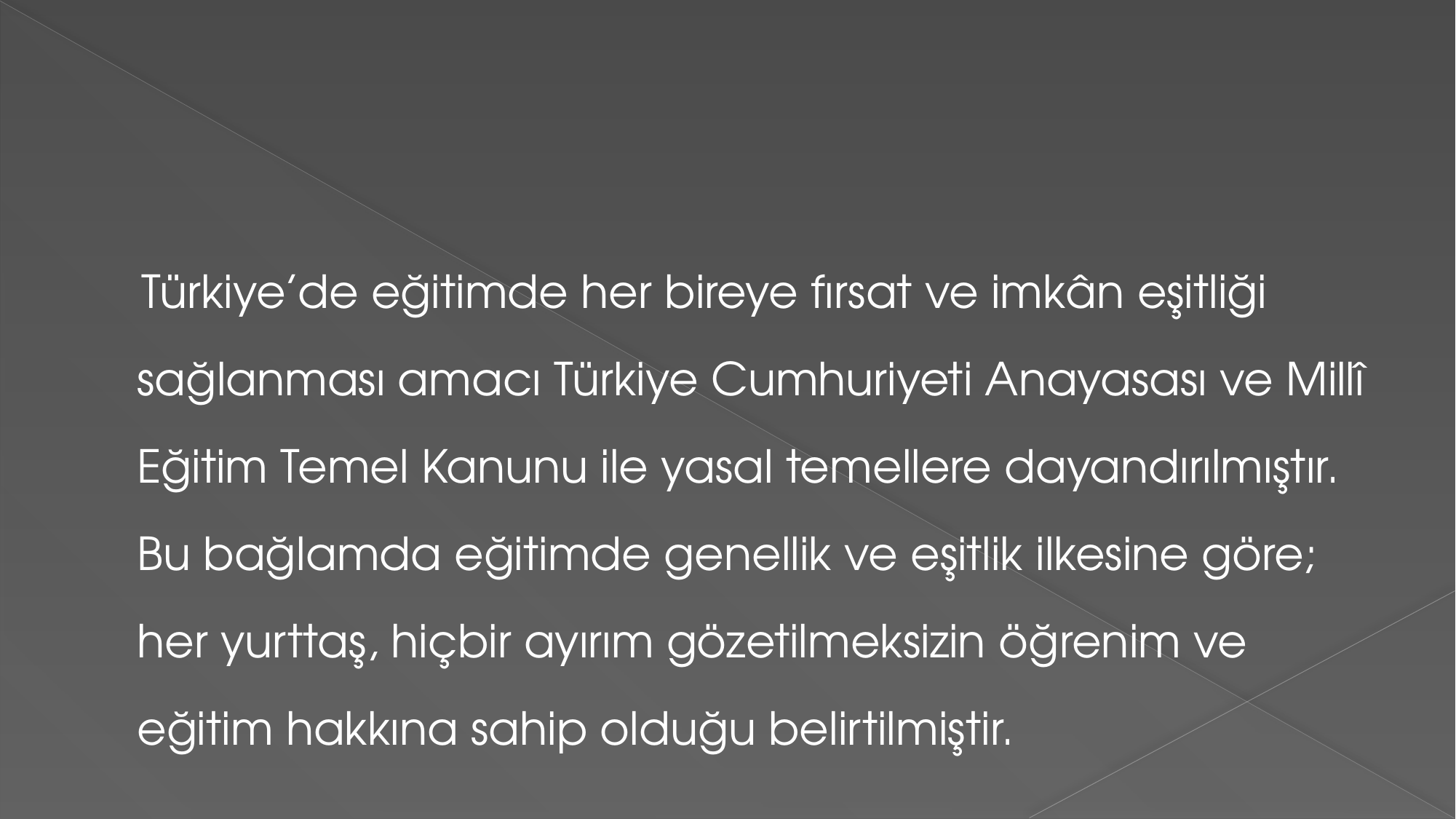

Türkiye’de eğitimde her bireye fırsat ve imkân eşitliği sağlanması amacı Türkiye Cumhuriyeti Anayasası ve Millî Eğitim Temel Kanunu ile yasal temellere dayandırılmıştır. Bu bağlamda eğitimde genellik ve eşitlik ilkesine göre; her yurttaş, hiçbir ayırım gözetilmeksizin öğrenim ve eğitim hakkına sahip olduğu belirtilmiştir.